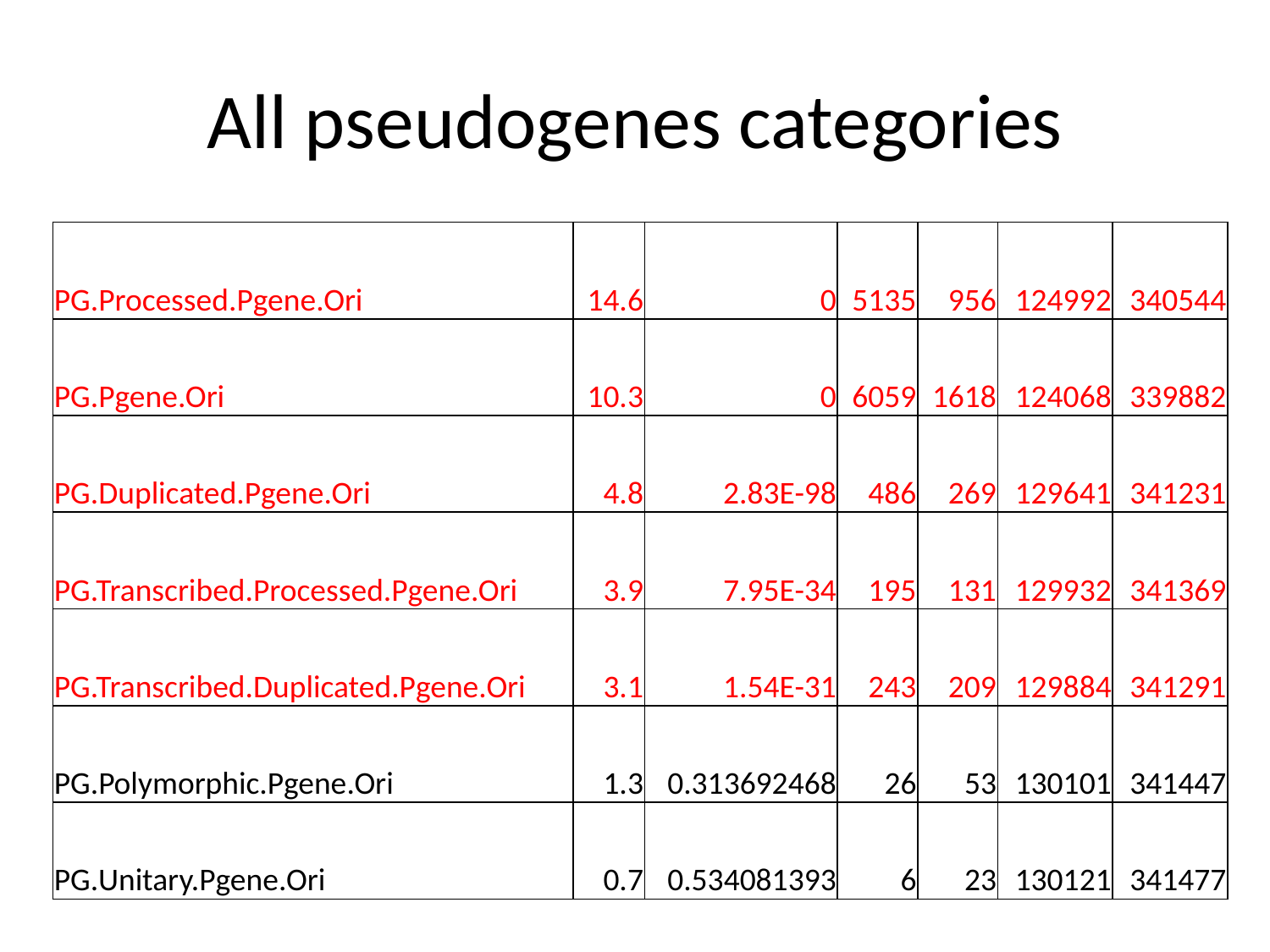

# All pseudogenes categories
| PG.Processed.Pgene.Ori | 14.6 | 0 | 5135 | 956 | 124992 | 340544 |
| --- | --- | --- | --- | --- | --- | --- |
| PG.Pgene.Ori | 10.3 | 0 | 6059 | 1618 | 124068 | 339882 |
| PG.Duplicated.Pgene.Ori | 4.8 | 2.83E-98 | 486 | 269 | 129641 | 341231 |
| PG.Transcribed.Processed.Pgene.Ori | 3.9 | 7.95E-34 | 195 | 131 | 129932 | 341369 |
| PG.Transcribed.Duplicated.Pgene.Ori | 3.1 | 1.54E-31 | 243 | 209 | 129884 | 341291 |
| PG.Polymorphic.Pgene.Ori | 1.3 | 0.313692468 | 26 | 53 | 130101 | 341447 |
| PG.Unitary.Pgene.Ori | 0.7 | 0.534081393 | 6 | 23 | 130121 | 341477 |